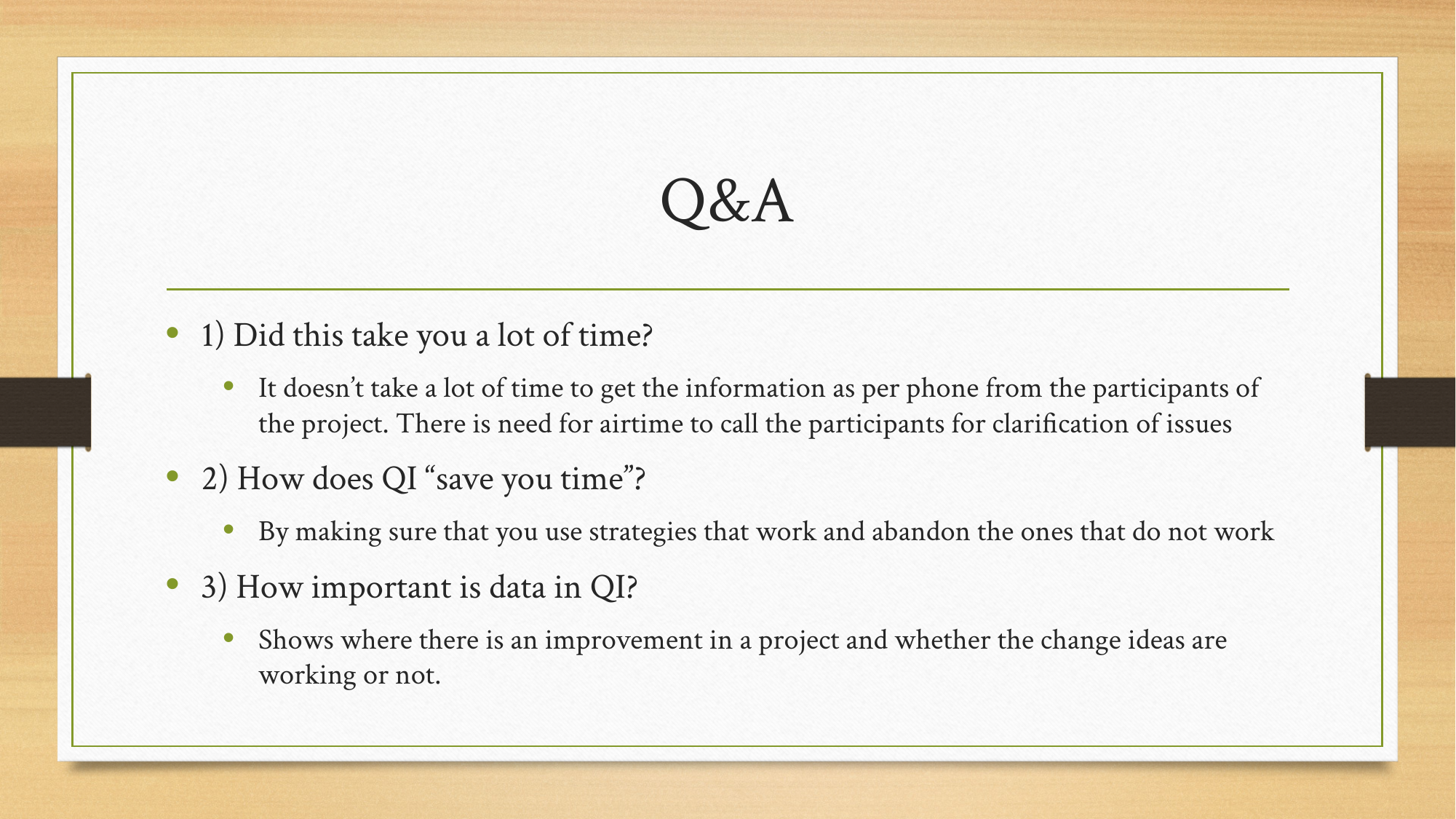

# Q&A
1) Did this take you a lot of time?
It doesn’t take a lot of time to get the information as per phone from the participants of the project. There is need for airtime to call the participants for clarification of issues
2) How does QI “save you time”?
By making sure that you use strategies that work and abandon the ones that do not work
3) How important is data in QI?
Shows where there is an improvement in a project and whether the change ideas are working or not.